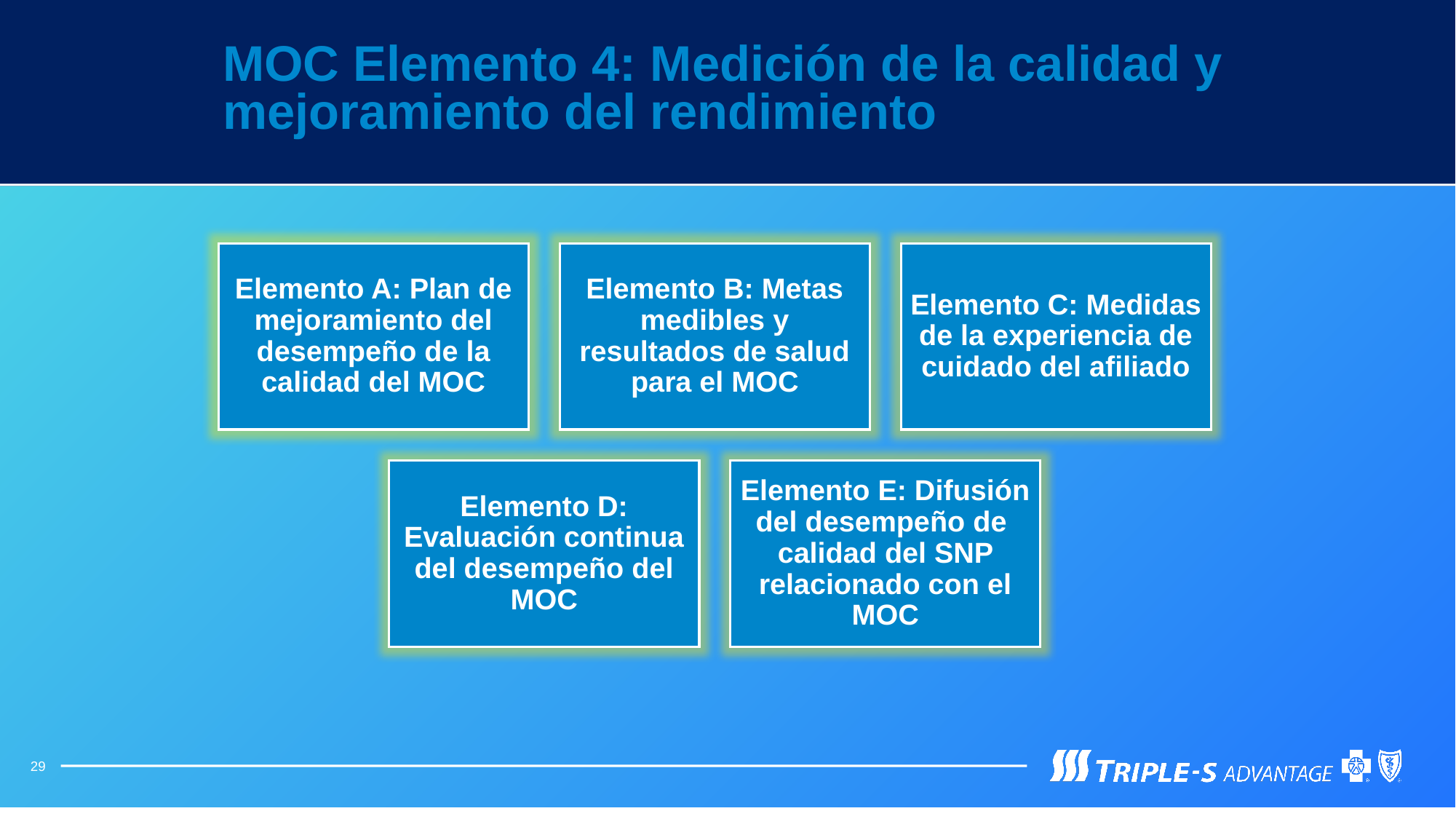

MOC Elemento 4: Medición de la calidad y
mejoramiento del rendimiento
Elemento A: Plan de mejoramiento del desempeño de la calidad del MOC
Elemento B: Metas medibles y resultados de salud para el MOC
Elemento C: Medidas de la experiencia de cuidado del afiliado
Elemento D: Evaluación continua del desempeño del MOC
Elemento E: Difusión del desempeño de  calidad del SNP relacionado con el MOC
29